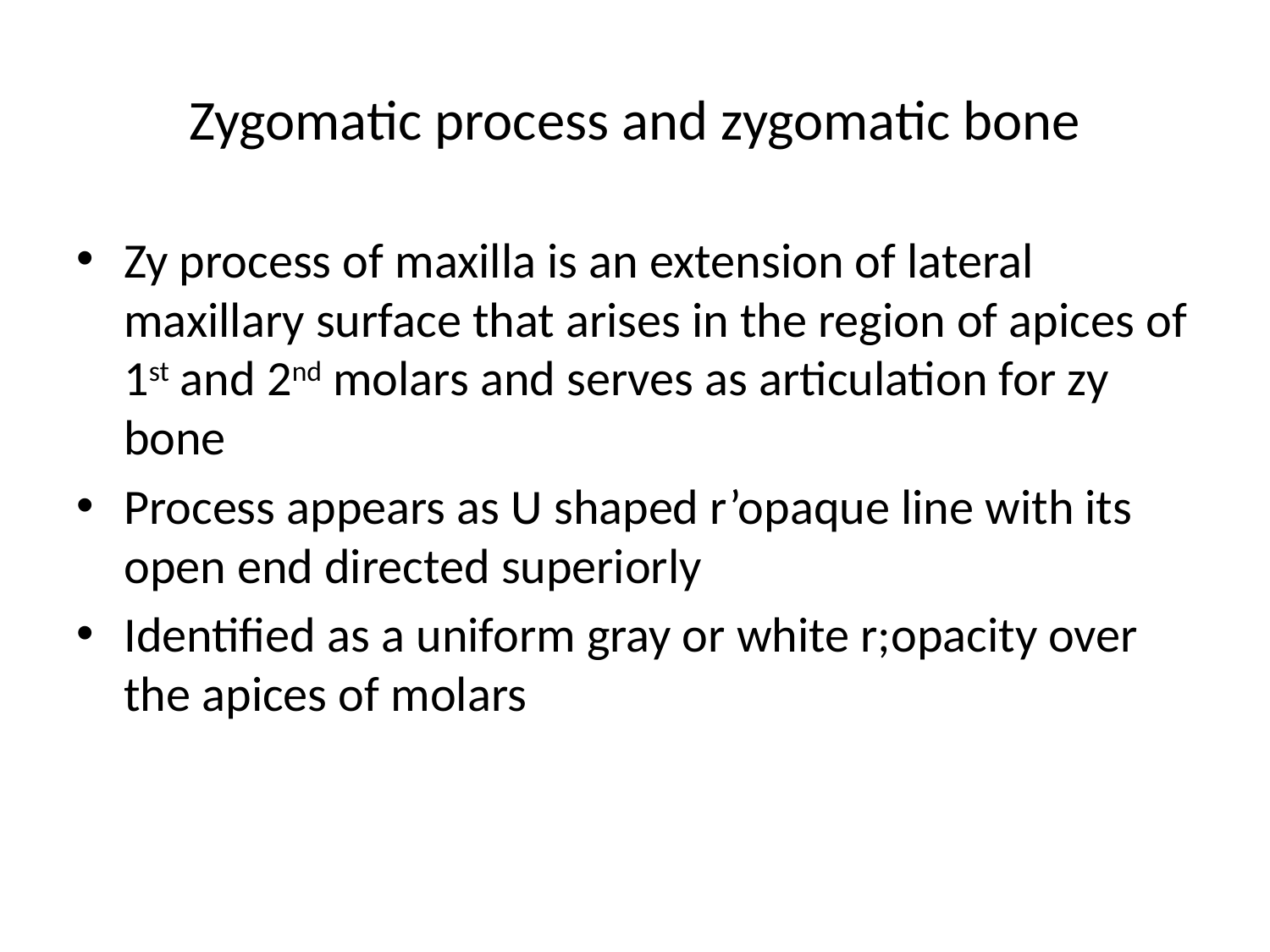

# Zygomatic process and zygomatic bone
Zy process of maxilla is an extension of lateral maxillary surface that arises in the region of apices of 1st and 2nd molars and serves as articulation for zy bone
Process appears as U shaped r’opaque line with its open end directed superiorly
Identified as a uniform gray or white r;opacity over the apices of molars